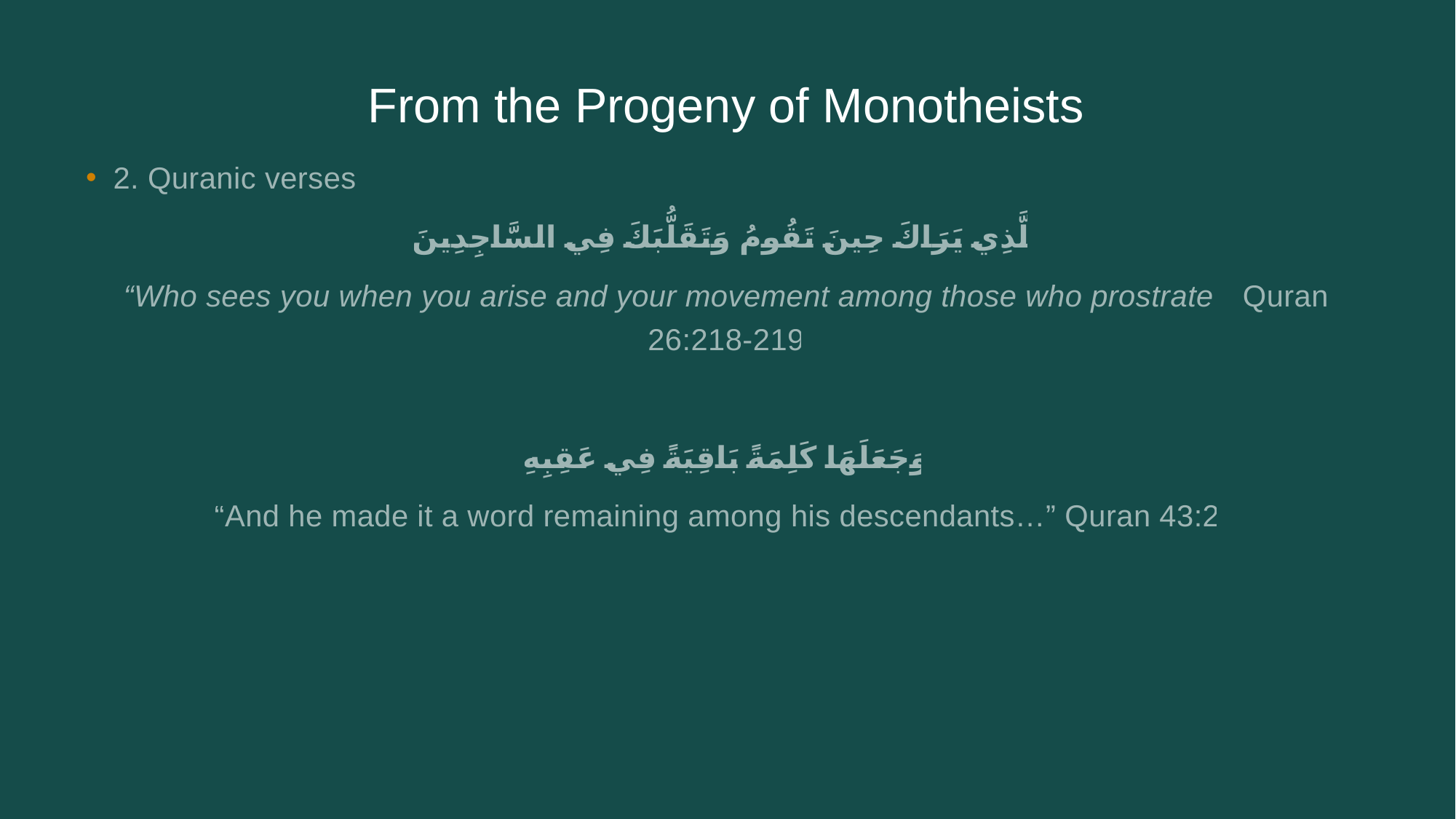

# From the Progeny of Monotheists
2. Quranic verses:
الَّذِي يَرَاكَ حِينَ تَقُومُ وَتَقَلُّبَكَ فِي السَّاجِدِينَ
“Who sees you when you arise and your movement among those who prostrate.” Quran 26:218-219

وَجَعَلَهَا كَلِمَةً بَاقِيَةً فِي عَقِبِهِ
“And he made it a word remaining among his descendants…” Quran 43:28